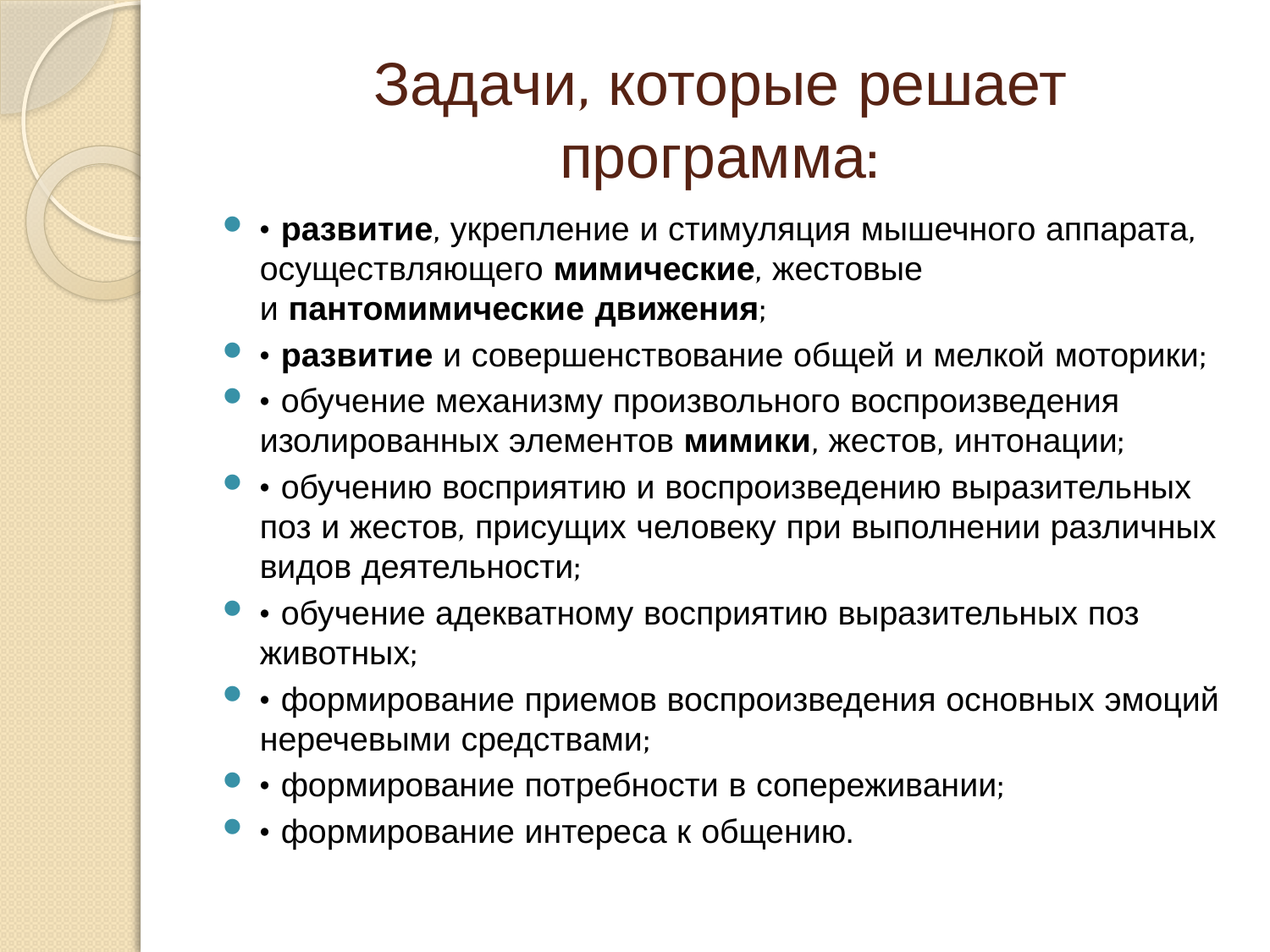

# Задачи, которые решает программа:
• развитие, укрепление и стимуляция мышечного аппарата, осуществляющего мимические, жестовые и пантомимические движения;
• развитие и совершенствование общей и мелкой моторики;
• обучение механизму произвольного воспроизведения изолированных элементов мимики, жестов, интонации;
• обучению восприятию и воспроизведению выразительных поз и жестов, присущих человеку при выполнении различных видов деятельности;
• обучение адекватному восприятию выразительных поз животных;
• формирование приемов воспроизведения основных эмоций неречевыми средствами;
• формирование потребности в сопереживании;
• формирование интереса к общению.